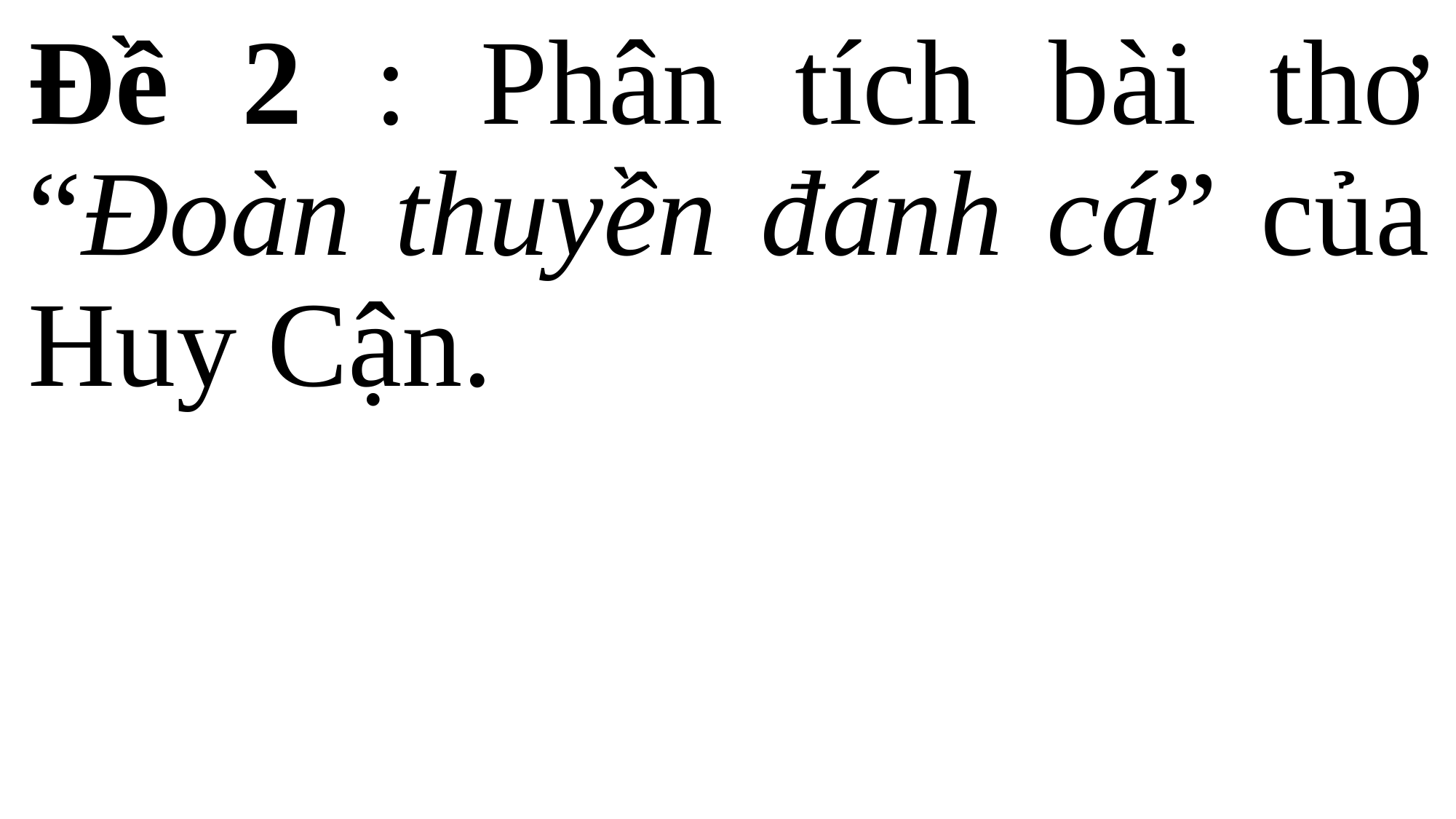

Đề 2 : Phân tích bài thơ “Đoàn thuyền đánh cá” của Huy Cận.